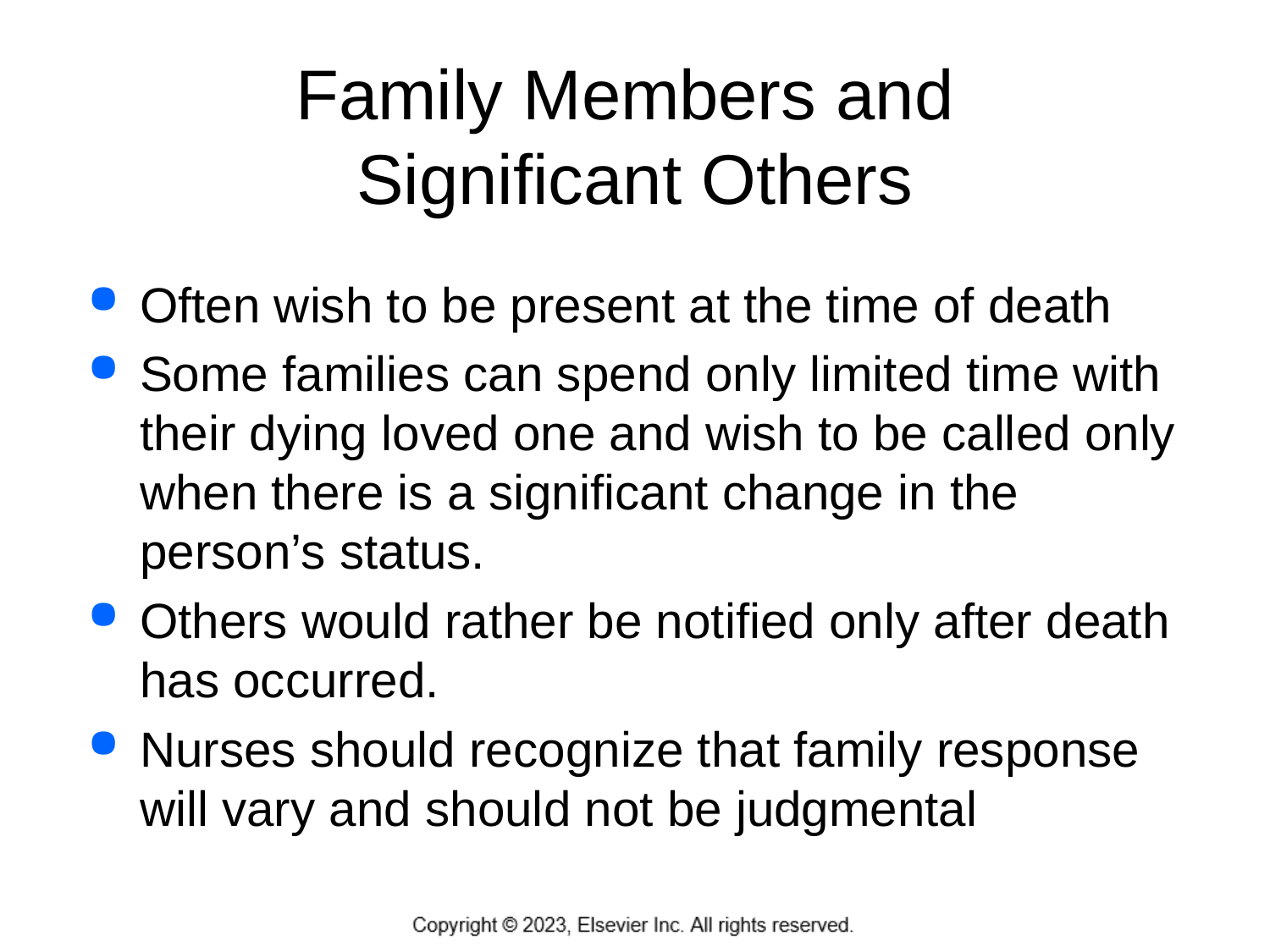

# Family Members and Significant Others
Often wish to be present at the time of death
Some families can spend only limited time with their dying loved one and wish to be called only when there is a significant change in the person’s status.
Others would rather be notified only after death has occurred.
Nurses should recognize that family response will vary and should not be judgmental